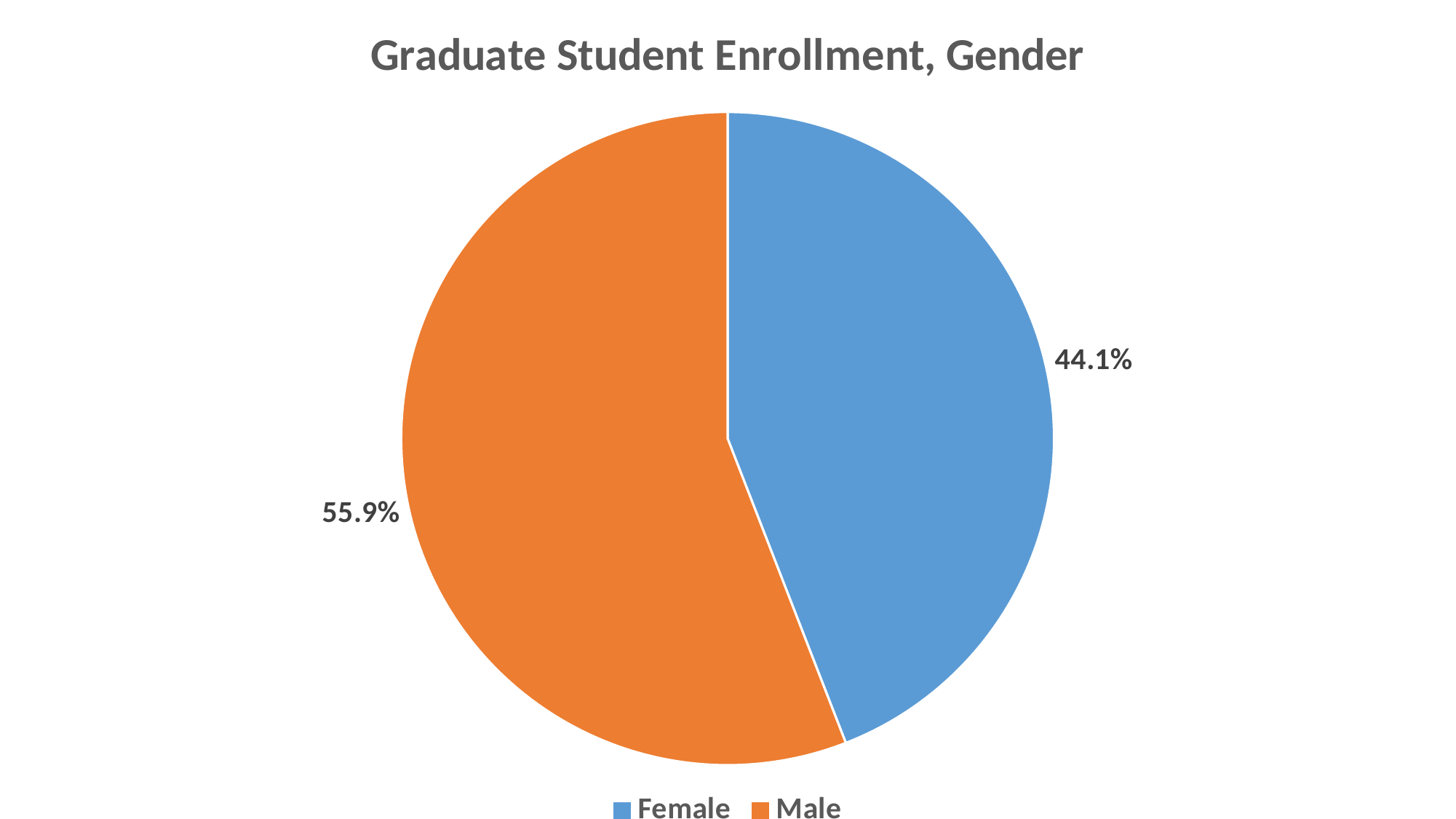

### Chart: Graduate Student Enrollment, Gender

| Category | Percent of Populatin |
|---|---|
| Female | 0.441 |
| Male | 0.559 |